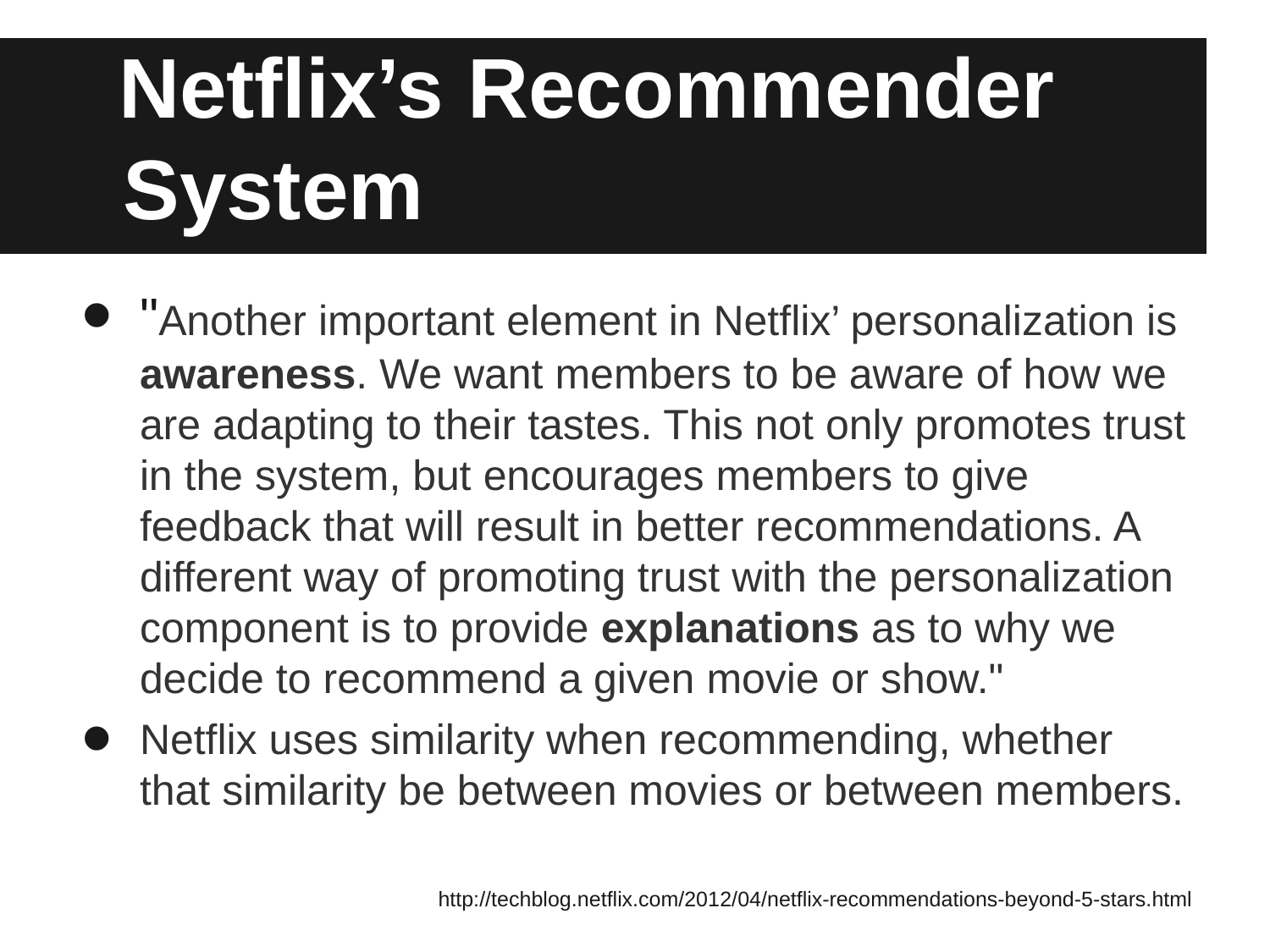

# Netflix’s Recommender System
"Another important element in Netflix’ personalization is awareness. We want members to be aware of how we are adapting to their tastes. This not only promotes trust in the system, but encourages members to give feedback that will result in better recommendations. A different way of promoting trust with the personalization component is to provide explanations as to why we decide to recommend a given movie or show."
Netflix uses similarity when recommending, whether that similarity be between movies or between members.

http://techblog.netflix.com/2012/04/netflix-recommendations-beyond-5-stars.html